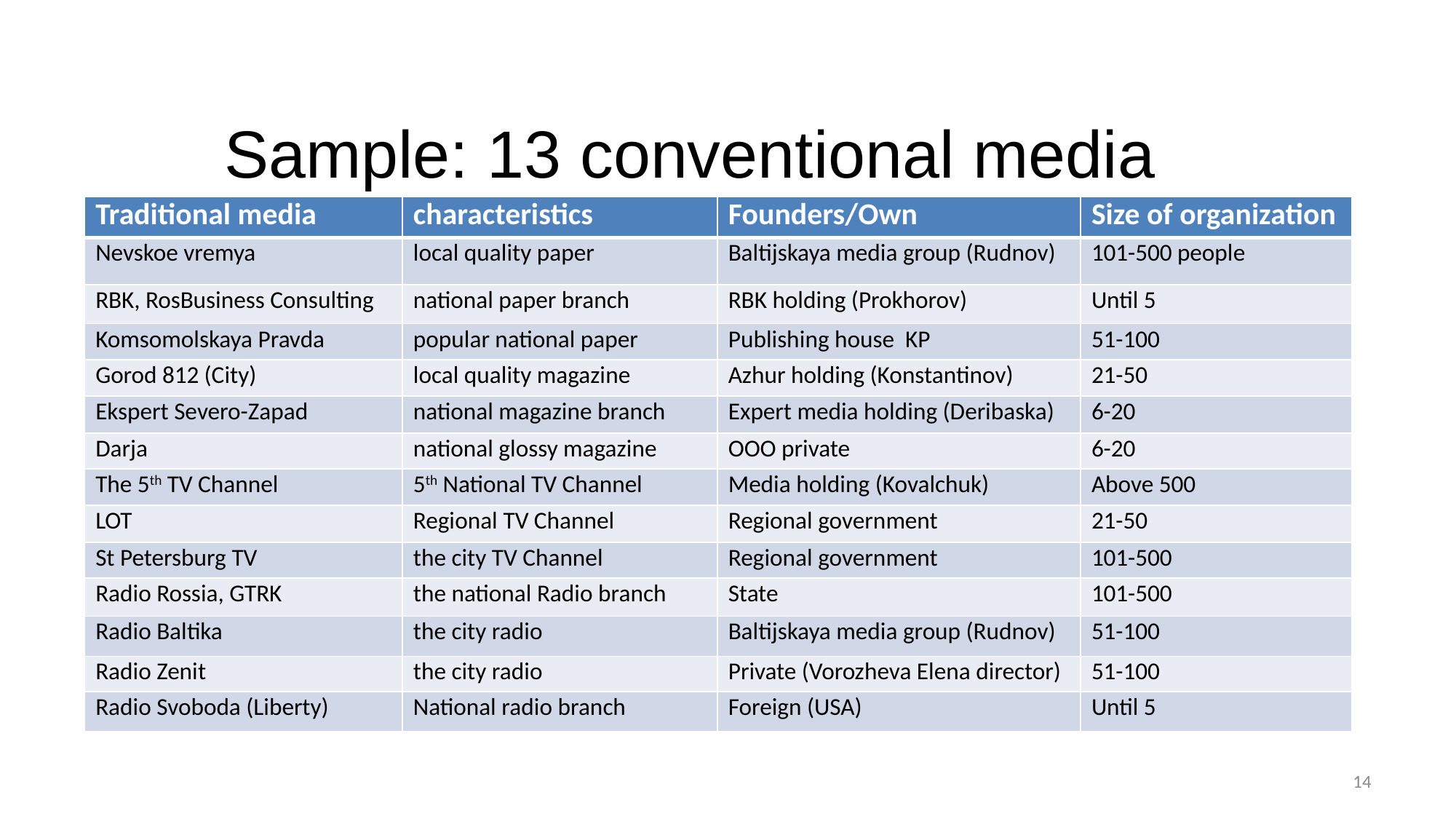

# Sample: 13 conventional media
| Traditional media | characteristics | Founders/Own | Size of organization |
| --- | --- | --- | --- |
| Nevskoe vremya | local quality paper | Baltijskaya media group (Rudnov) | 101-500 people |
| RBK, RosBusiness Consulting | national paper branch | RBK holding (Prokhorov) | Until 5 |
| Komsomolskaya Pravda | popular national paper | Publishing house KP | 51-100 |
| Gorod 812 (City) | local quality magazine | Azhur holding (Konstantinov) | 21-50 |
| Ekspert Severo-Zapad | national magazine branch | Expert media holding (Deribaska) | 6-20 |
| Darja | national glossy magazine | OOO private | 6-20 |
| The 5th TV Channel | 5th National TV Channel | Media holding (Kovalchuk) | Above 500 |
| LOT | Regional TV Channel | Regional government | 21-50 |
| St Petersburg TV | the city TV Channel | Regional government | 101-500 |
| Radio Rossia, GTRK | the national Radio branch | State | 101-500 |
| Radio Baltika | the city radio | Baltijskaya media group (Rudnov) | 51-100 |
| Radio Zenit | the city radio | Private (Vorozheva Elena director) | 51-100 |
| Radio Svoboda (Liberty) | National radio branch | Foreign (USA) | Until 5 |
14